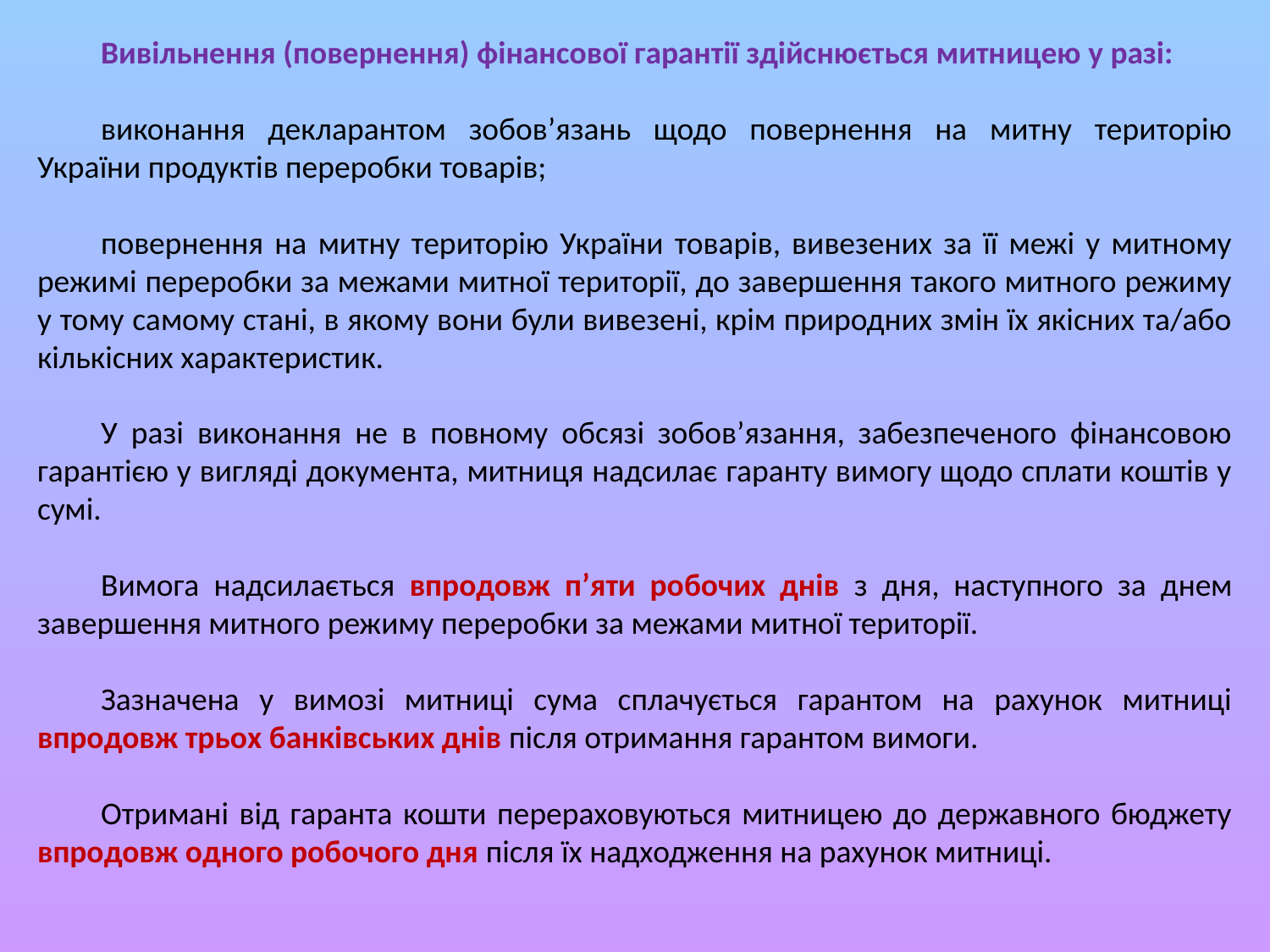

Вивільнення (повернення) фінансової гарантії здійснюється митницею у разі:

виконання декларантом зобов’язань щодо повернення на митну територію України продуктів переробки товарів;

повернення на митну територію України товарів, вивезених за її межі у митному режимi переробки за межами митної територiї, до завершення такого митного режиму у тому самому станi, в якому вони були вивезенi, крiм природних змiн їх якiсних та/або кiлькiсних характеристик.
У разі виконання не в повному обсязі зобов’язання, забезпеченого фiнансовою гарантiєю у виглядi документа, митниця надсилає гаранту вимогу щодо сплати коштів у сумі.

Вимога надсилається впродовж п’яти робочих днів з дня, наступного за днем завершення митного режиму переробки за межами митної території.

Зазначена у вимозі митниці сума сплачується гарантом на рахунок митниці впродовж трьох банкiвських днiв після отримання гарантом вимоги.

Отриманi вiд гаранта кошти перераховуються митницею до державного бюджету впродовж одного робочого дня після їх надходження на рахунок митниці.